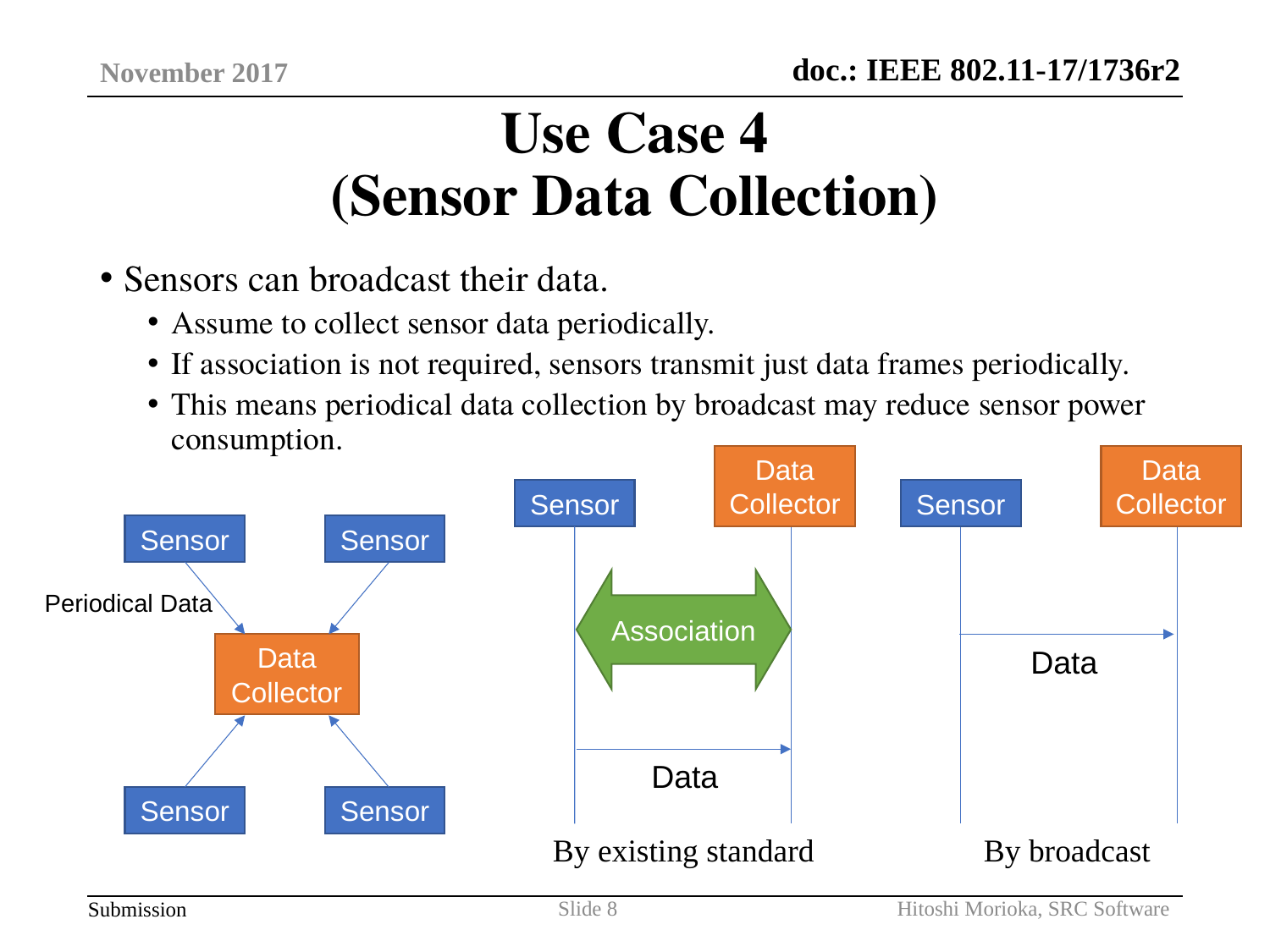

November 2017
# Use Case 4 (Sensor Data Collection)
Sensors can broadcast their data.
Assume to collect sensor data periodically.
If association is not required, sensors transmit just data frames periodically.
This means periodical data collection by broadcast may reduce sensor power consumption.
Data Collector
Data Collector
Sensor
Sensor
Sensor
Sensor
Association
Periodical Data
Data Collector
Data
Data
Sensor
Sensor
By existing standard
By broadcast
Hitoshi Morioka, SRC Software
Slide 8